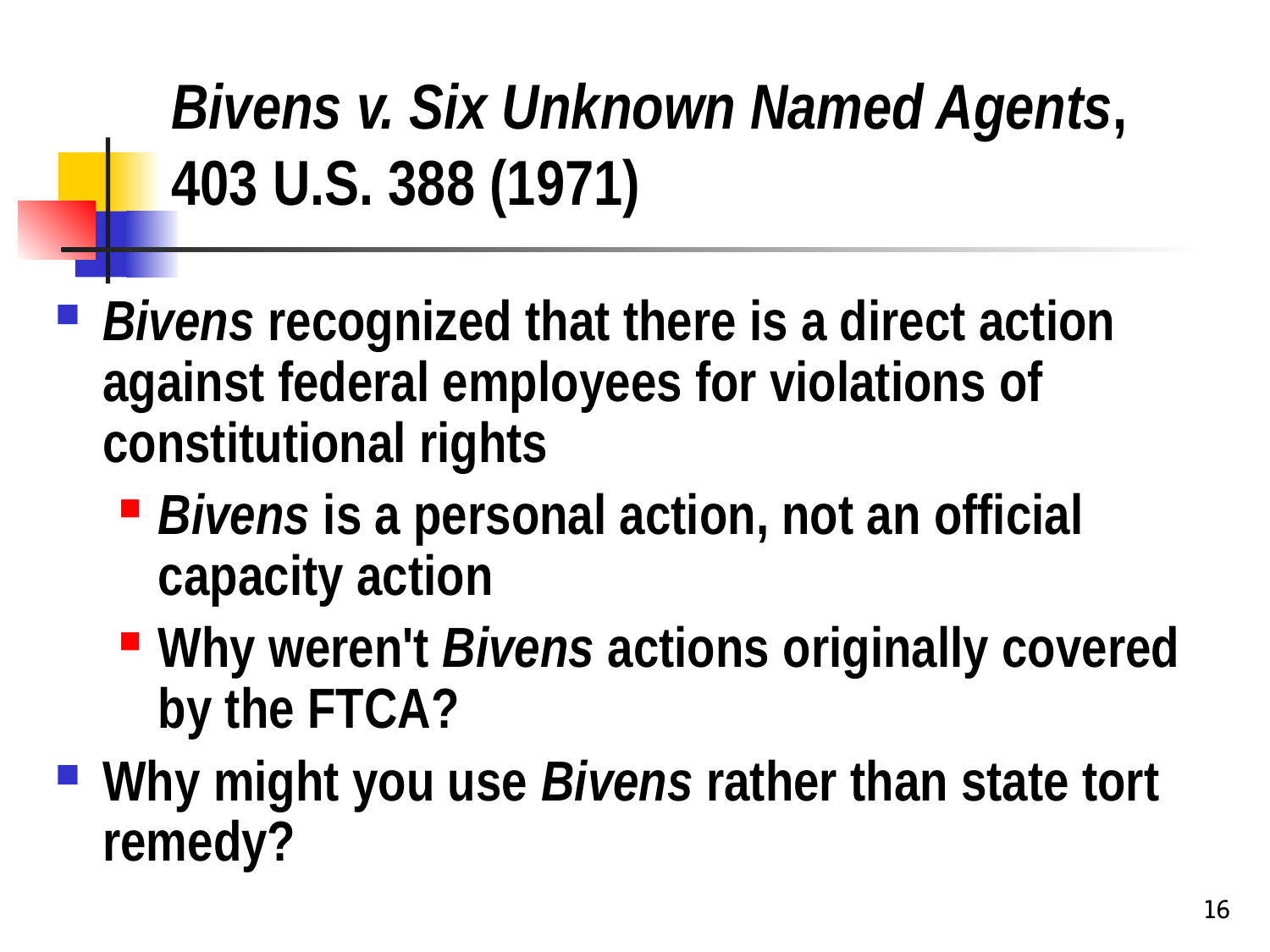

# Bivens v. Six Unknown Named Agents, 403 U.S. 388 (1971)
Bivens recognized that there is a direct action against federal employees for violations of constitutional rights
Bivens is a personal action, not an official capacity action
Why weren't Bivens actions originally covered by the FTCA?
Why might you use Bivens rather than state tort remedy?

16